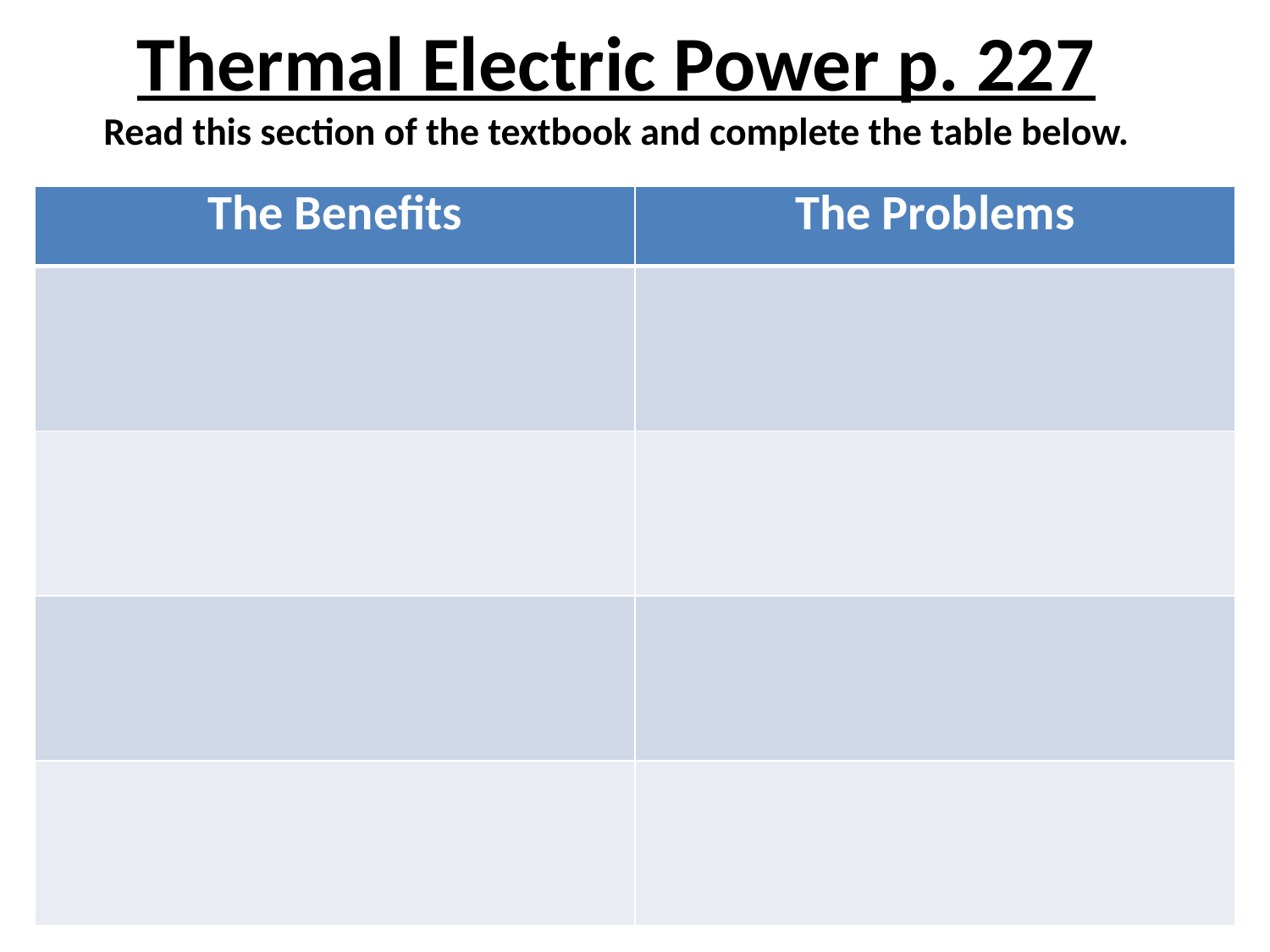

# Thermal Electric Power p. 227 Read this section of the textbook and complete the table below.
| The Benefits | The Problems |
| --- | --- |
|  |  |
|  |  |
|  |  |
|  |  |